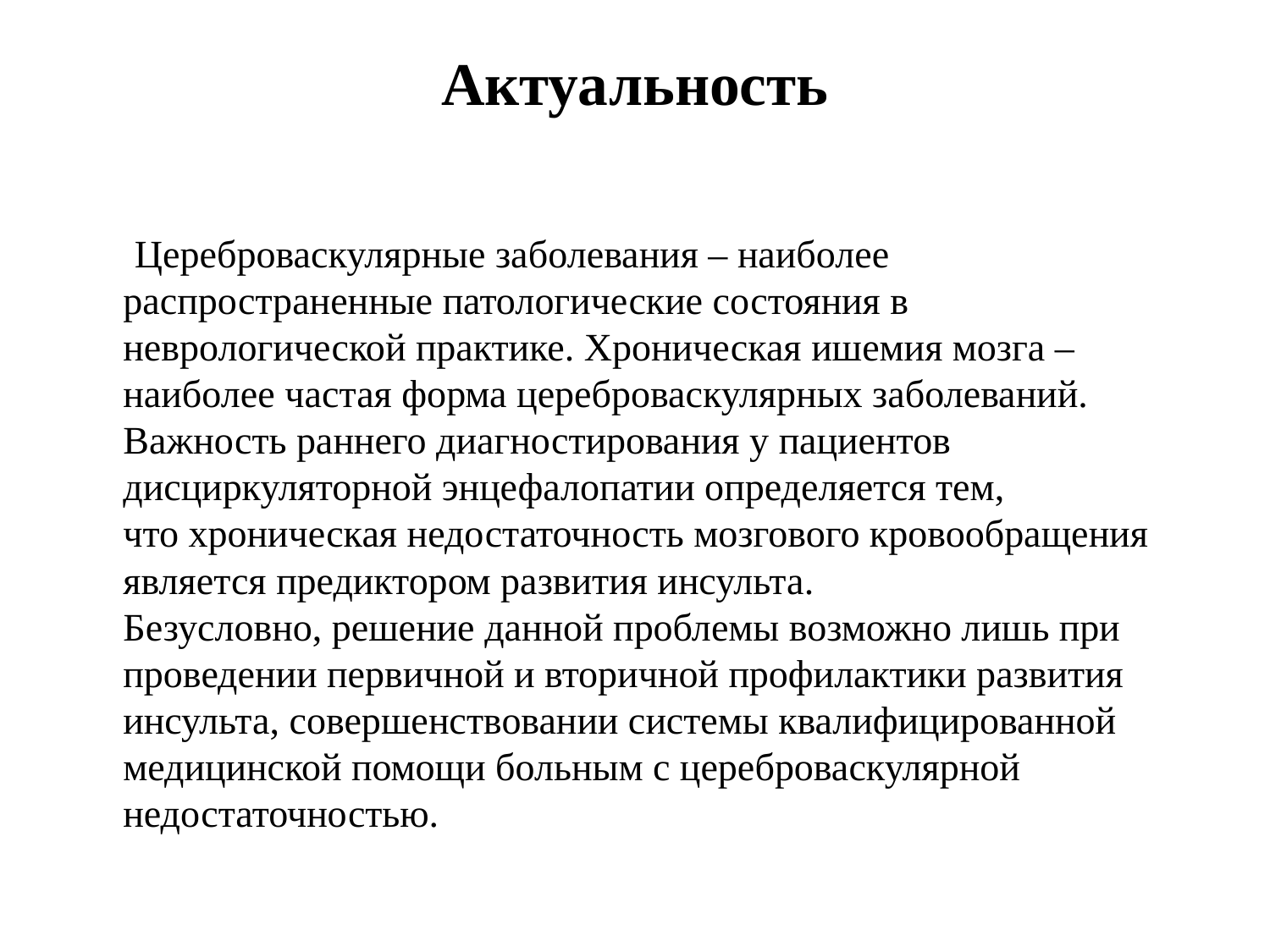

# Актуальность
      Цереброваскулярные заболевания – наиболее распространенные патологические состояния в неврологической практике. Хроническая ишемия мозга – наиболее частая форма цереброваскулярных заболеваний. Важность раннего диагностирования у пациентов дисциркуляторной энцефалопатии определяется тем, что хроническая недостаточность мозгового кровообращения является предиктором развития инсульта.
Безусловно, решение данной проблемы возможно лишь при проведении первичной и вторичной профилактики развития инсульта, совершенствовании системы квалифицированной медицинской помощи больным с цереброваскулярной недостаточностью.